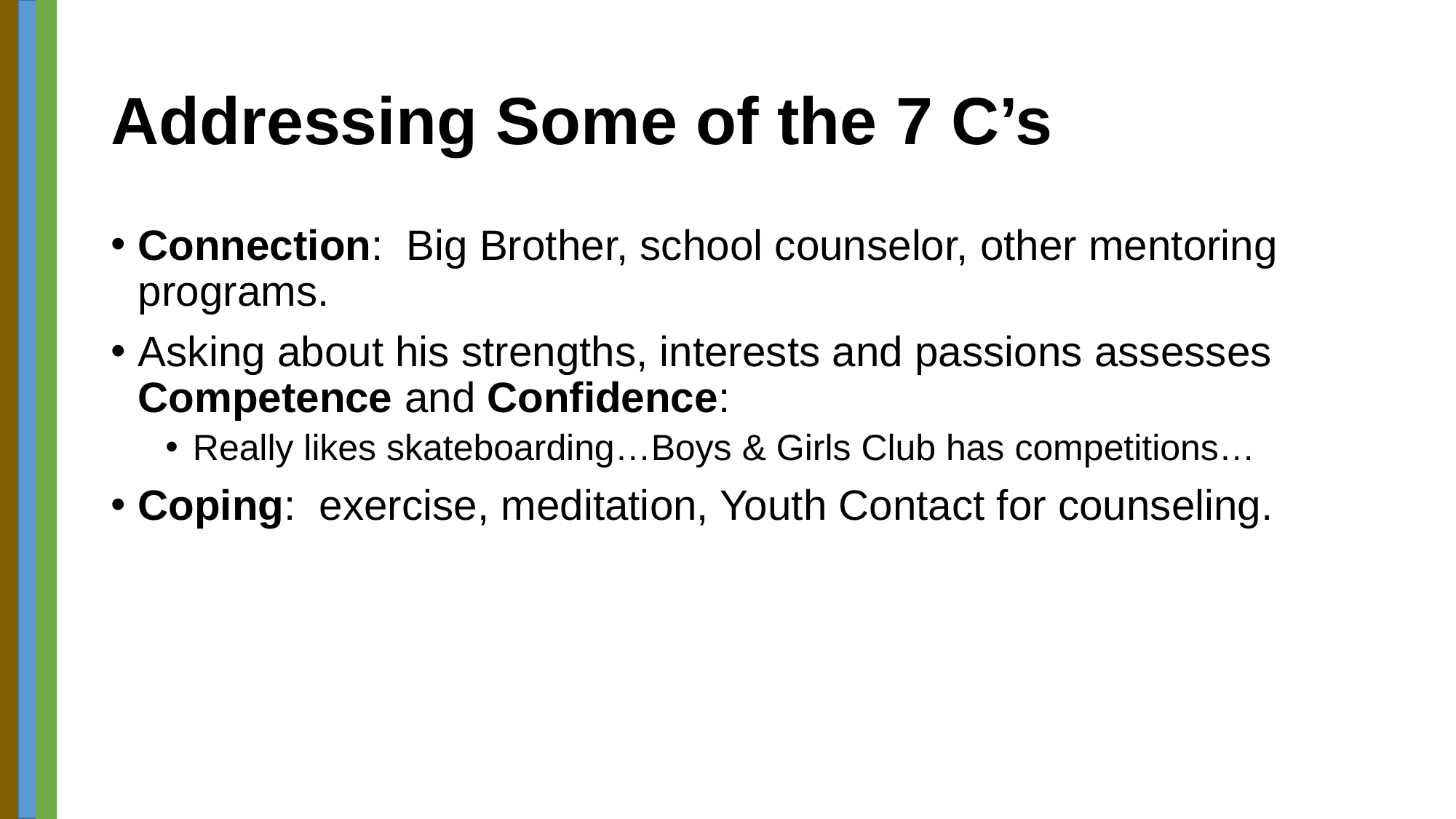

# Addressing Some of the 7 C’s
Connection:  Big Brother, school counselor, other mentoring programs.
Asking about his strengths, interests and passions assesses Competence and Confidence:
Really likes skateboarding…Boys & Girls Club has competitions…
Coping:  exercise, meditation, Youth Contact for counseling.